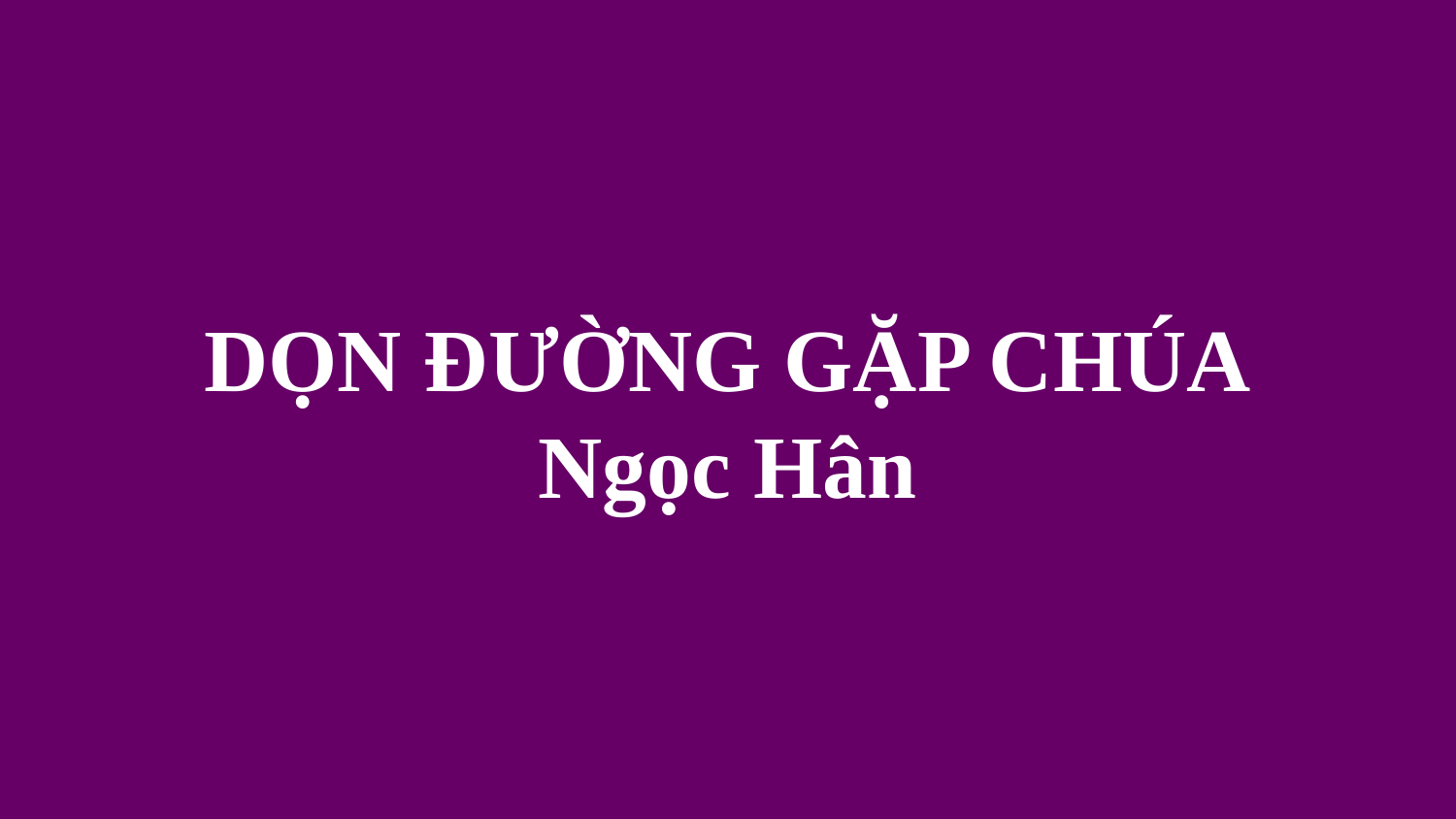

# DỌN ĐƯỜNG GẶP CHÚA Ngọc Hân